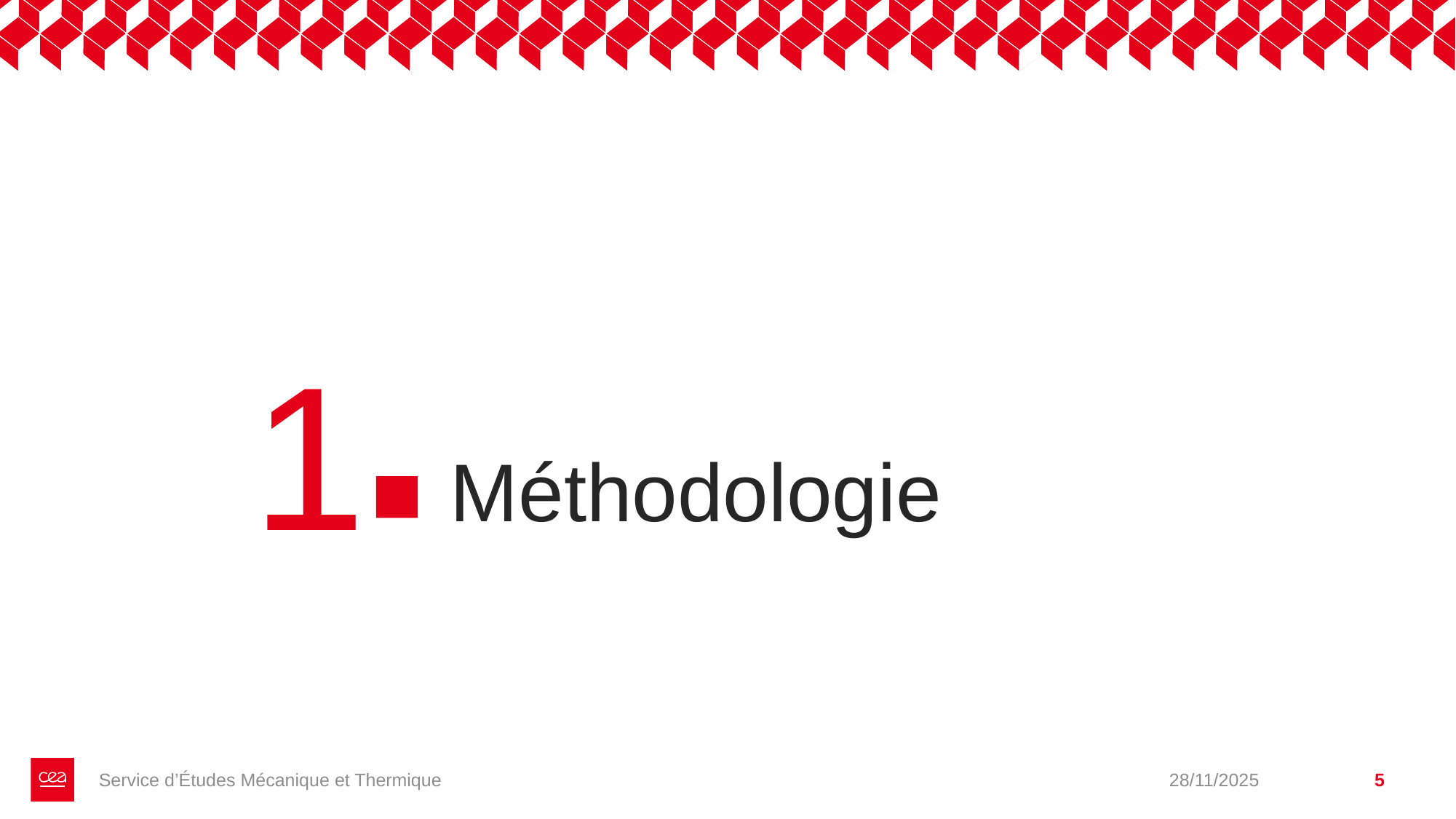

1
# Méthodologie
Service d’Études Mécanique et Thermique
28/11/2025
5